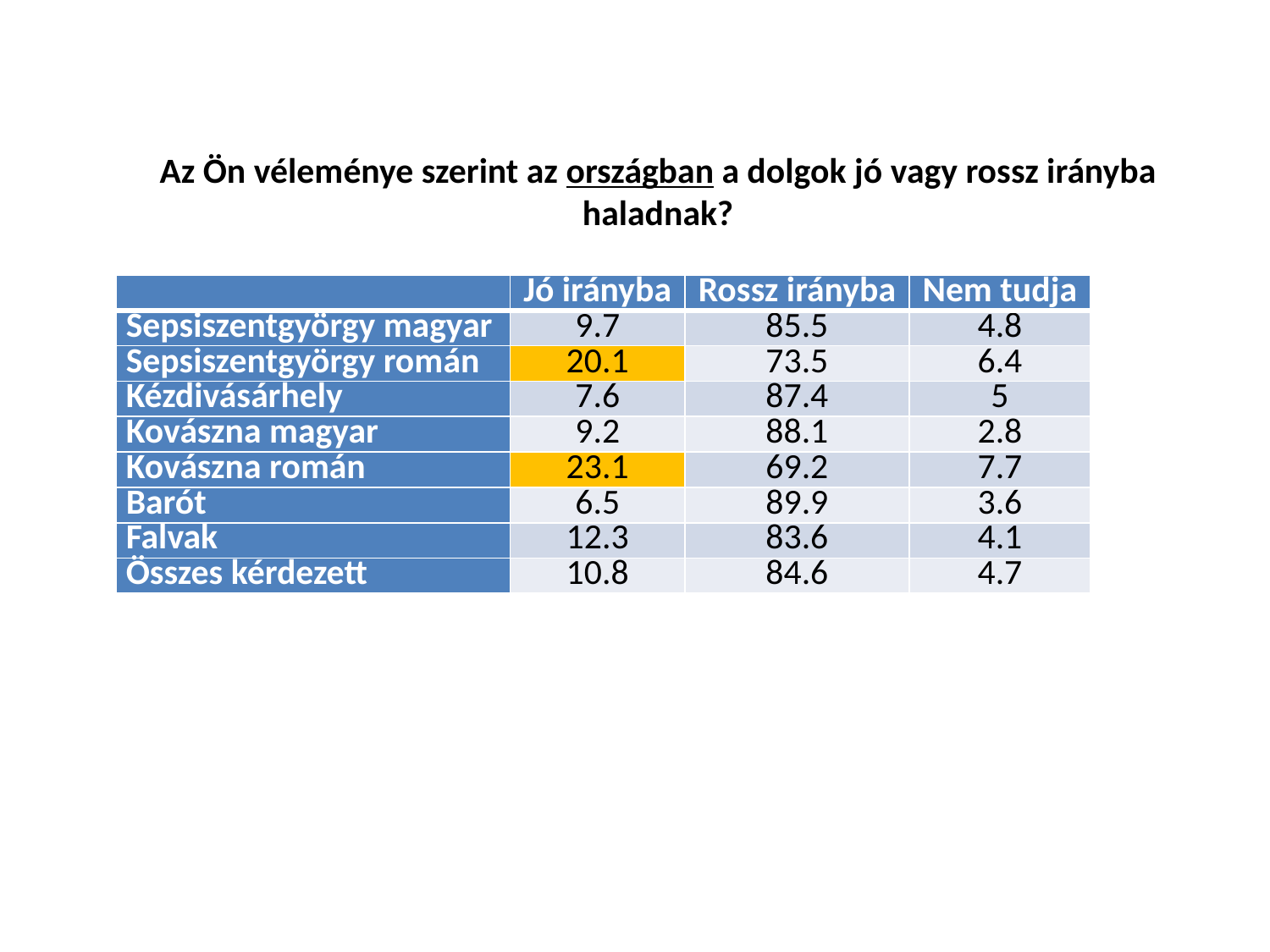

Az Ön véleménye szerint az országban a dolgok jó vagy rossz irányba haladnak?
|  | Jó irányba | Rossz irányba | Nem tudja |
| --- | --- | --- | --- |
| Sepsiszentgyörgy magyar | 9.7 | 85.5 | 4.8 |
| Sepsiszentgyörgy román | 20.1 | 73.5 | 6.4 |
| Kézdivásárhely | 7.6 | 87.4 | 5 |
| Kovászna magyar | 9.2 | 88.1 | 2.8 |
| Kovászna román | 23.1 | 69.2 | 7.7 |
| Barót | 6.5 | 89.9 | 3.6 |
| Falvak | 12.3 | 83.6 | 4.1 |
| Összes kérdezett | 10.8 | 84.6 | 4.7 |